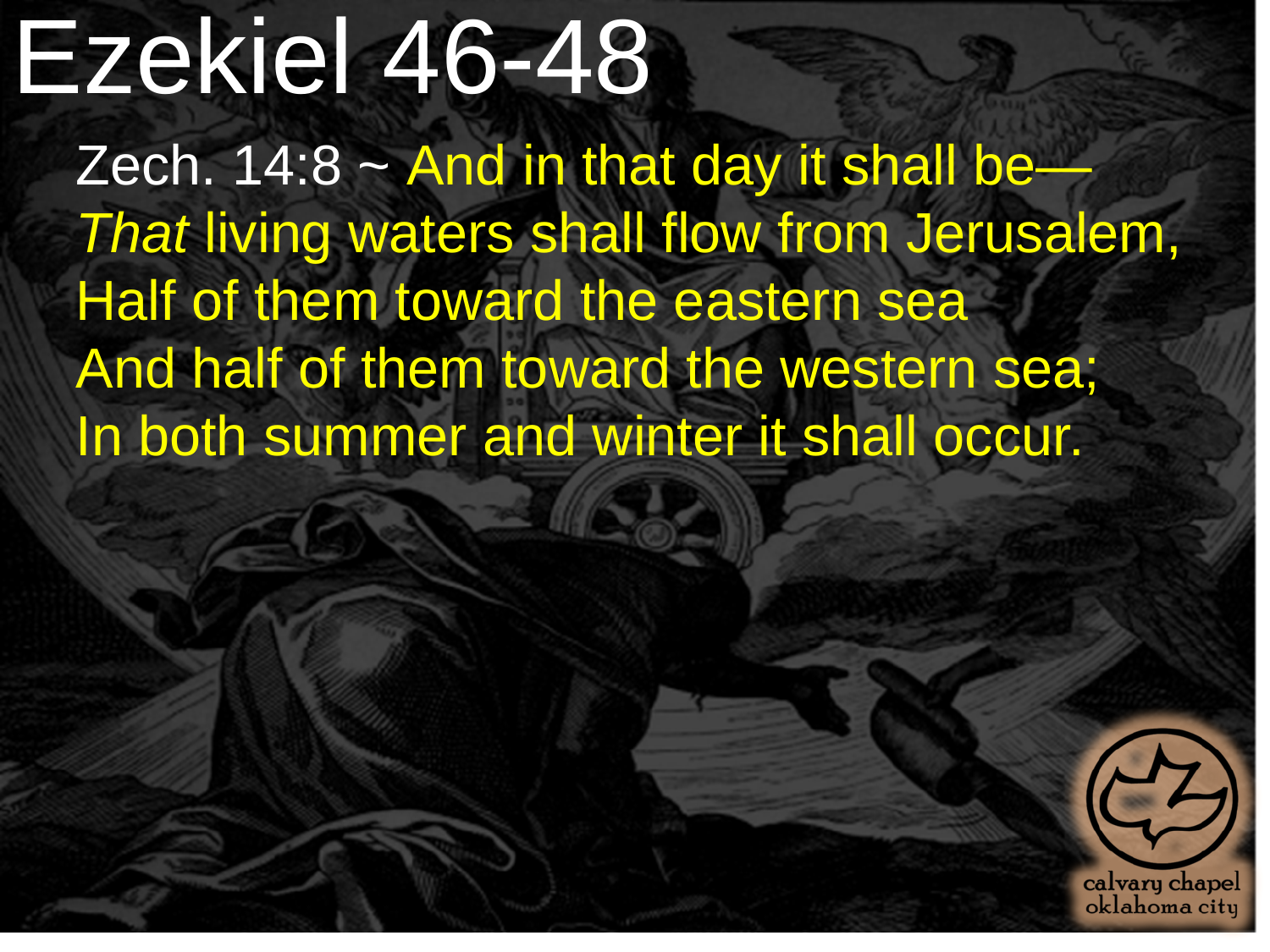

Ezekiel 46-48
Zech. 14:8 ~ And in that day it shall be—
That living waters shall flow from Jerusalem,
Half of them toward the eastern sea
And half of them toward the western sea;
In both summer and winter it shall occur.